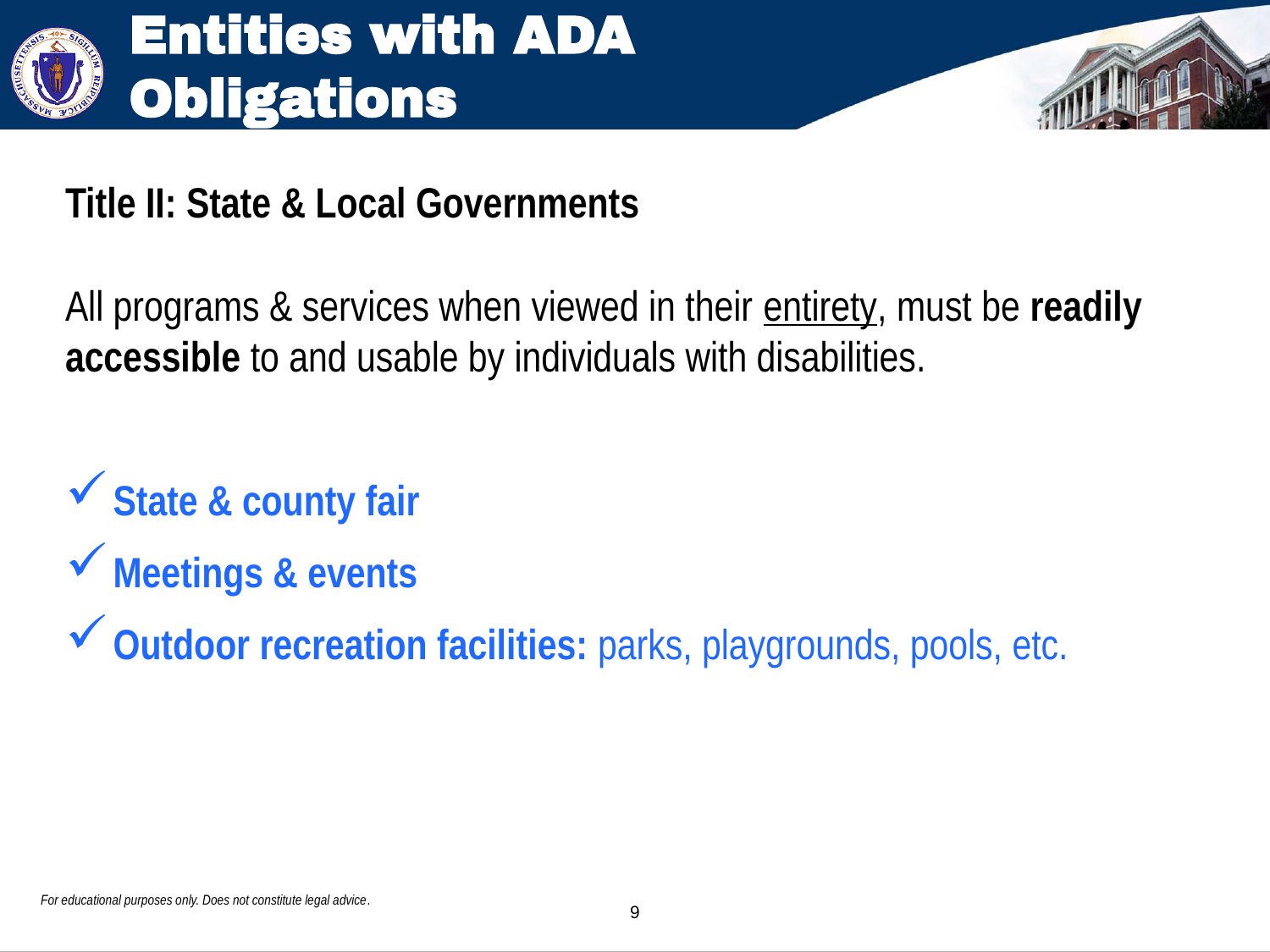

# Entities with ADA Obligations
Title II: State & Local Governments

All programs & services when viewed in their entirety, must be readily accessible to and usable by individuals with disabilities.

State & county fair
Meetings & events
Outdoor recreation facilities: parks, playgrounds, pools, etc.
For educational purposes only. Does not constitute legal advice.